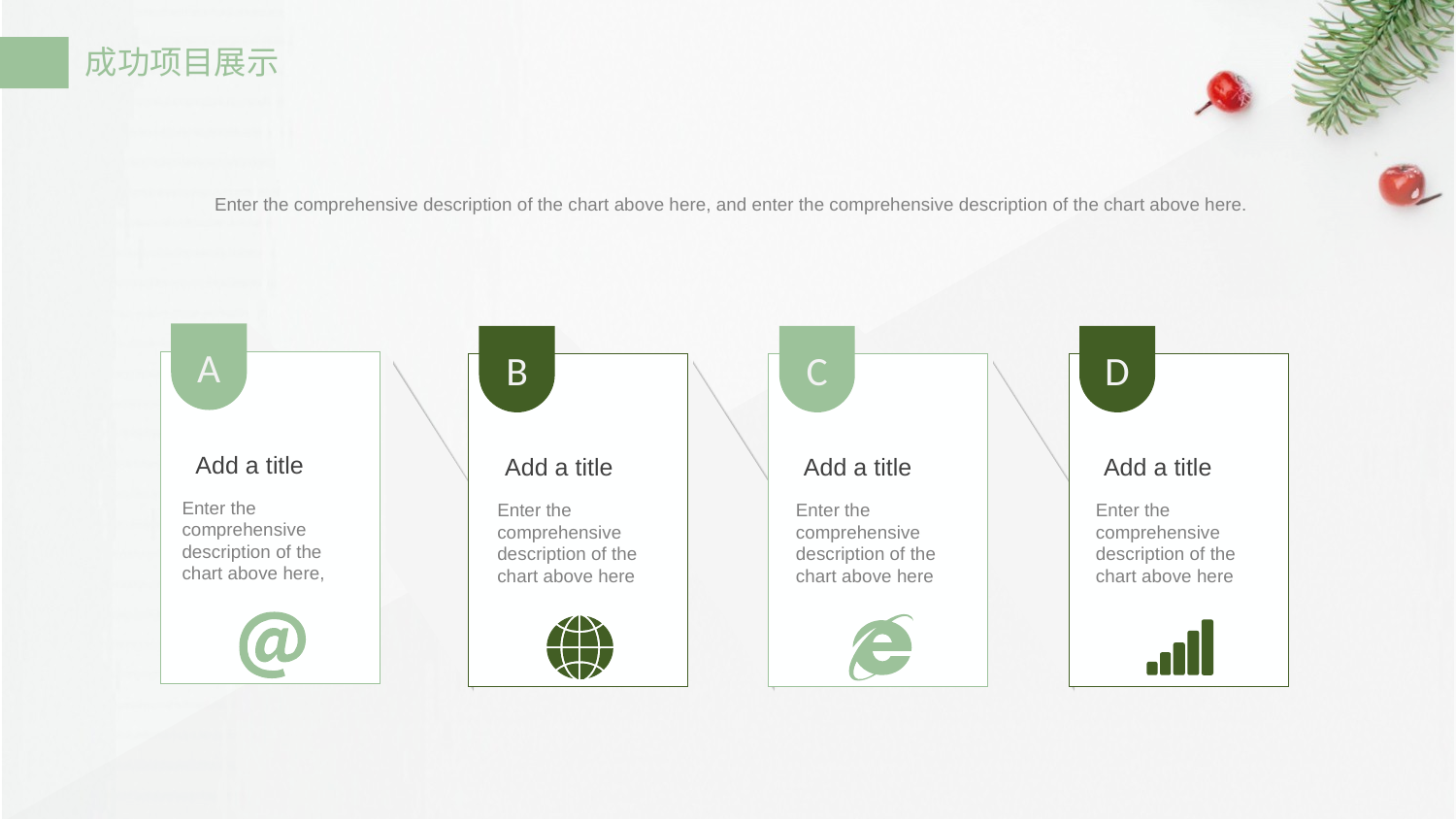

Enter the comprehensive description of the chart above here, and enter the comprehensive description of the chart above here.

A

Add a title
Enter the comprehensive description of the chart above here,

B

Add a title
Enter the comprehensive description of the chart above here

C

Add a title
Enter the comprehensive description of the chart above here

D

Add a title
Enter the comprehensive description of the chart above here